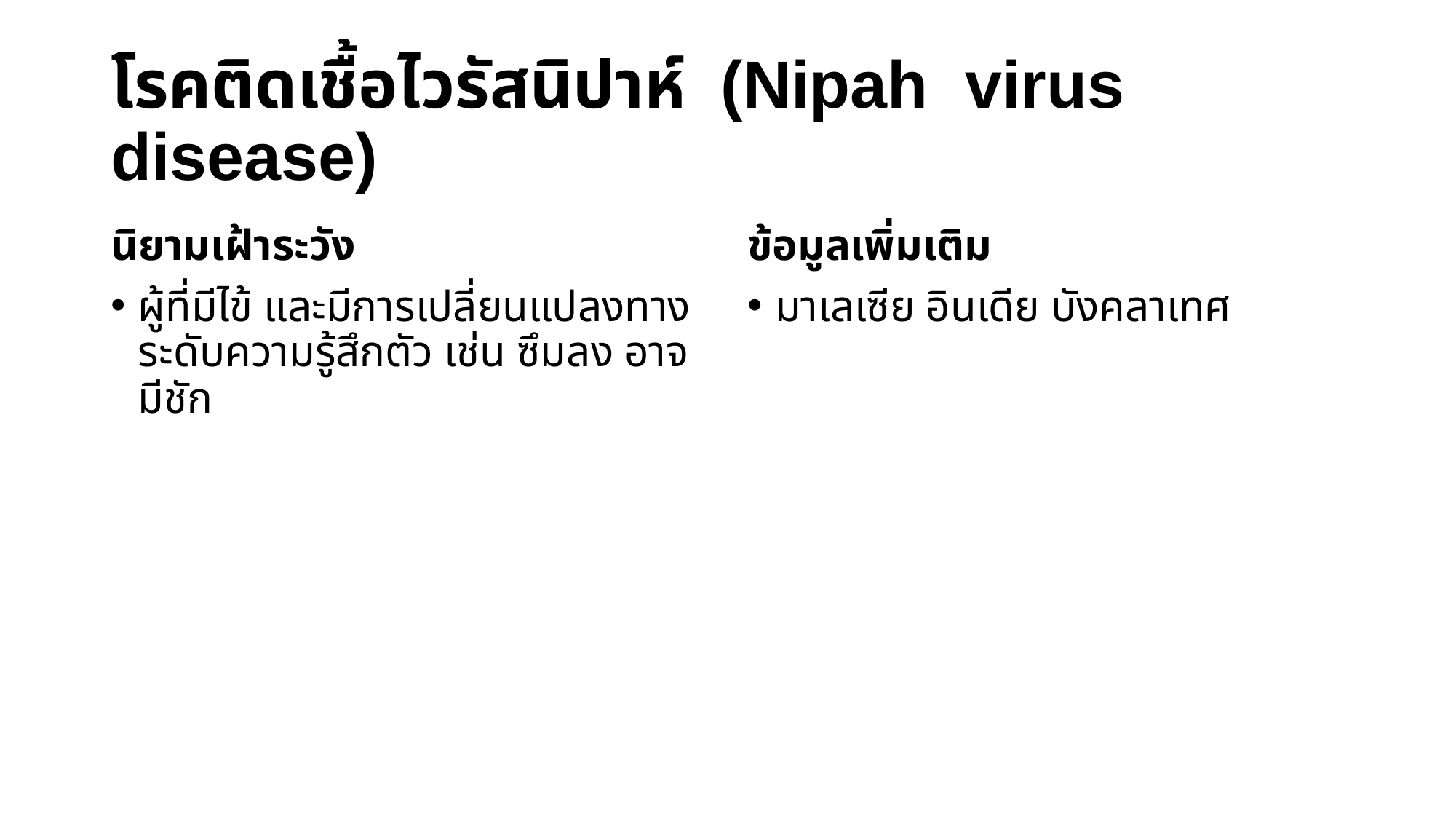

# โรคติดเชื้อไวรัสนิปาห์  (Nipah  virus  disease)
นิยามเฝ้าระวัง
ผู้ที่มีไข้ และมีการเปลี่ยนแปลงทางระดับความรู้สึกตัว เช่น ซึมลง อาจมีชัก
ข้อมูลเพิ่มเติม
มาเลเซีย อินเดีย บังคลาเทศ